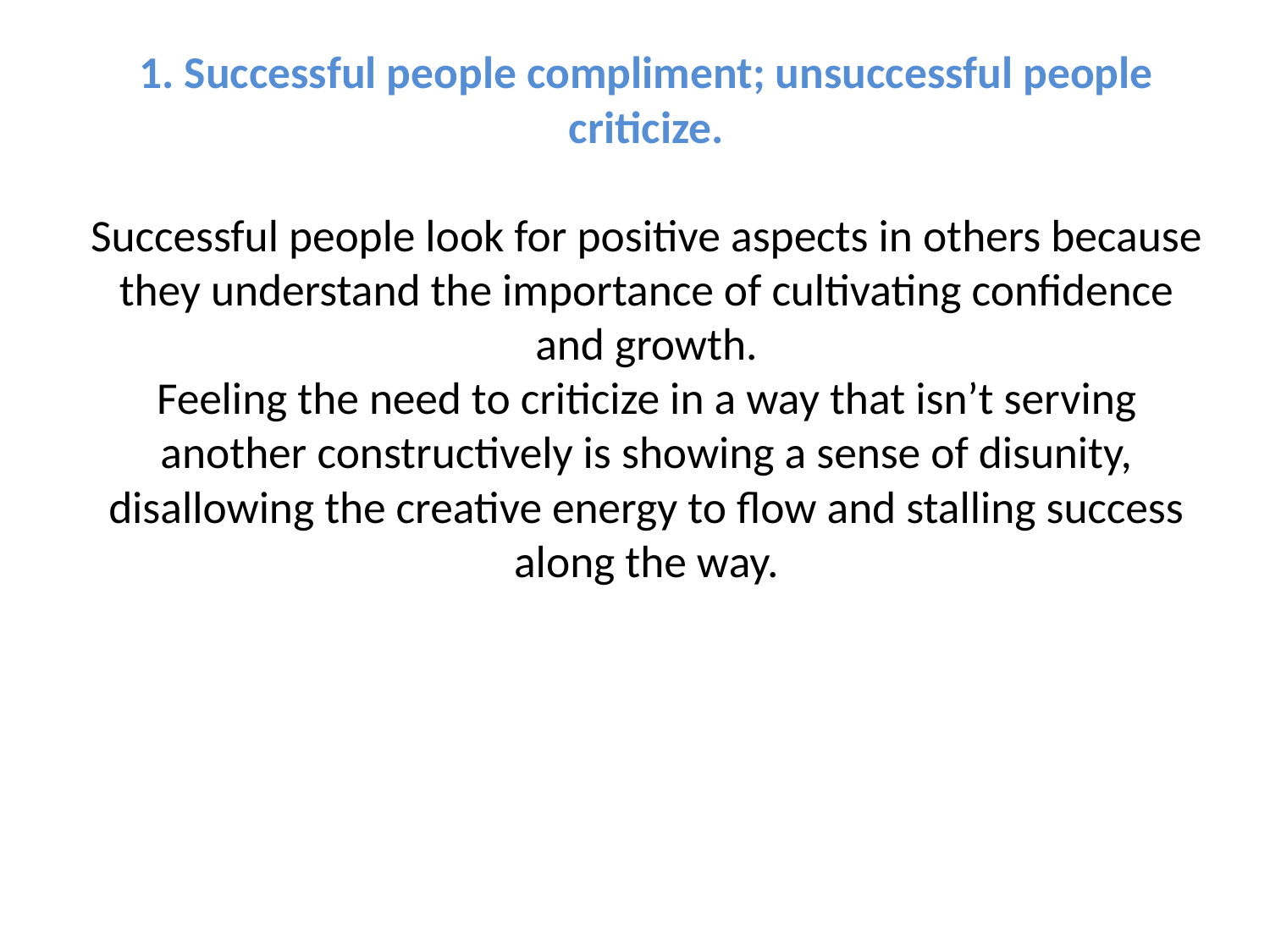

# 1. Successful people compliment; unsuccessful people criticize. Successful people look for positive aspects in others because they understand the importance of cultivating confidence and growth. Feeling the need to criticize in a way that isn’t serving another constructively is showing a sense of disunity, disallowing the creative energy to flow and stalling success along the way.